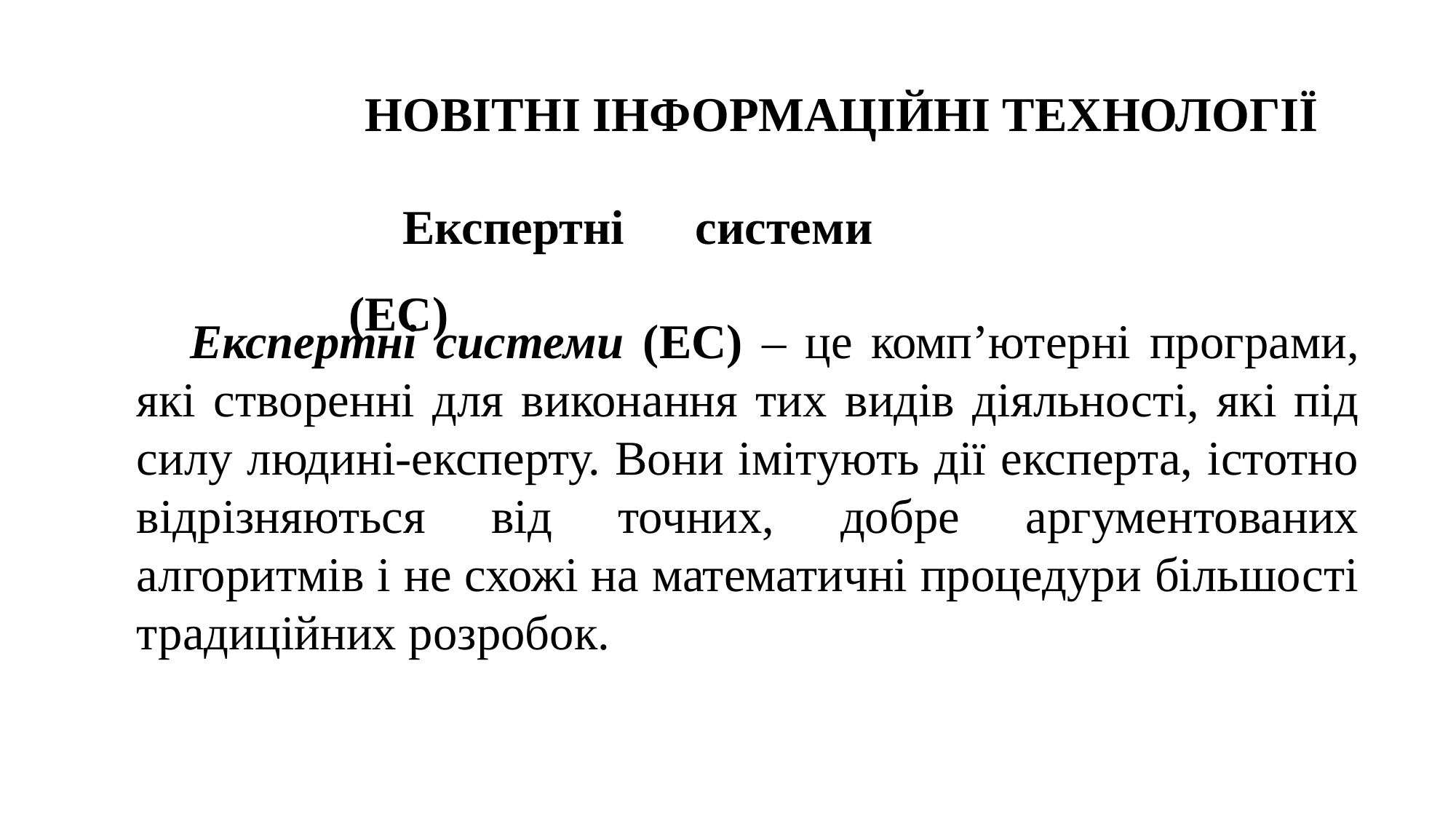

нОВІтні ІНФОРМАЦІЙНІ ТЕХНОЛОГІЇ
Експертні системи (ЕС)
Експертні системи (ЕС) – це комп’ютерні програми, які створенні для виконання тих видів діяльності, які під силу людині-експерту. Вони імітують дії експерта, істотно відрізняються від точних, добре аргументованих алгоритмів і не схожі на математичні процедури більшості традиційних розробок.